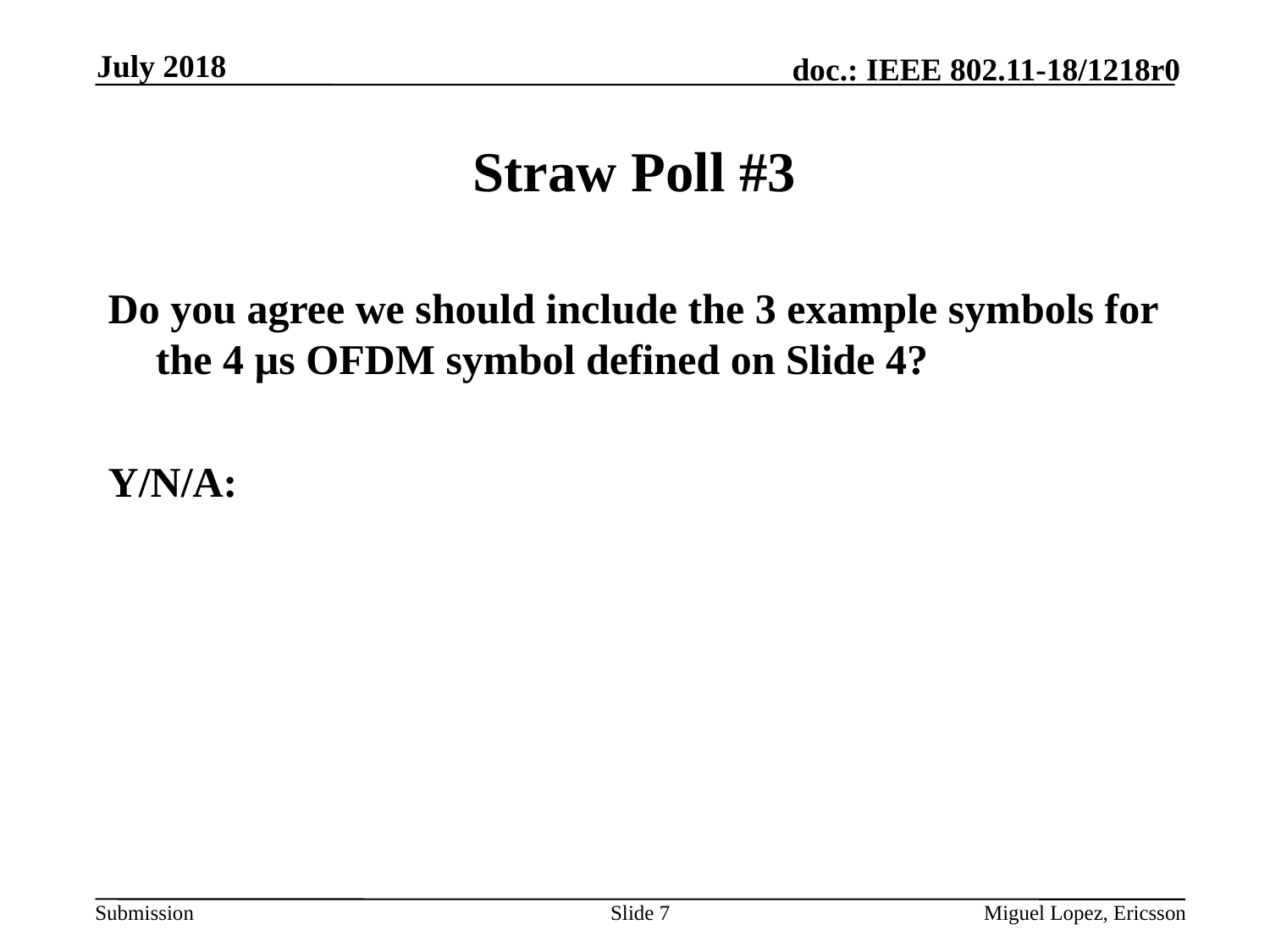

July 2018
# Straw Poll #3
Do you agree we should include the 3 example symbols for the 4 µs OFDM symbol defined on Slide 4?

Y/N/A:
Slide 7
Miguel Lopez, Ericsson